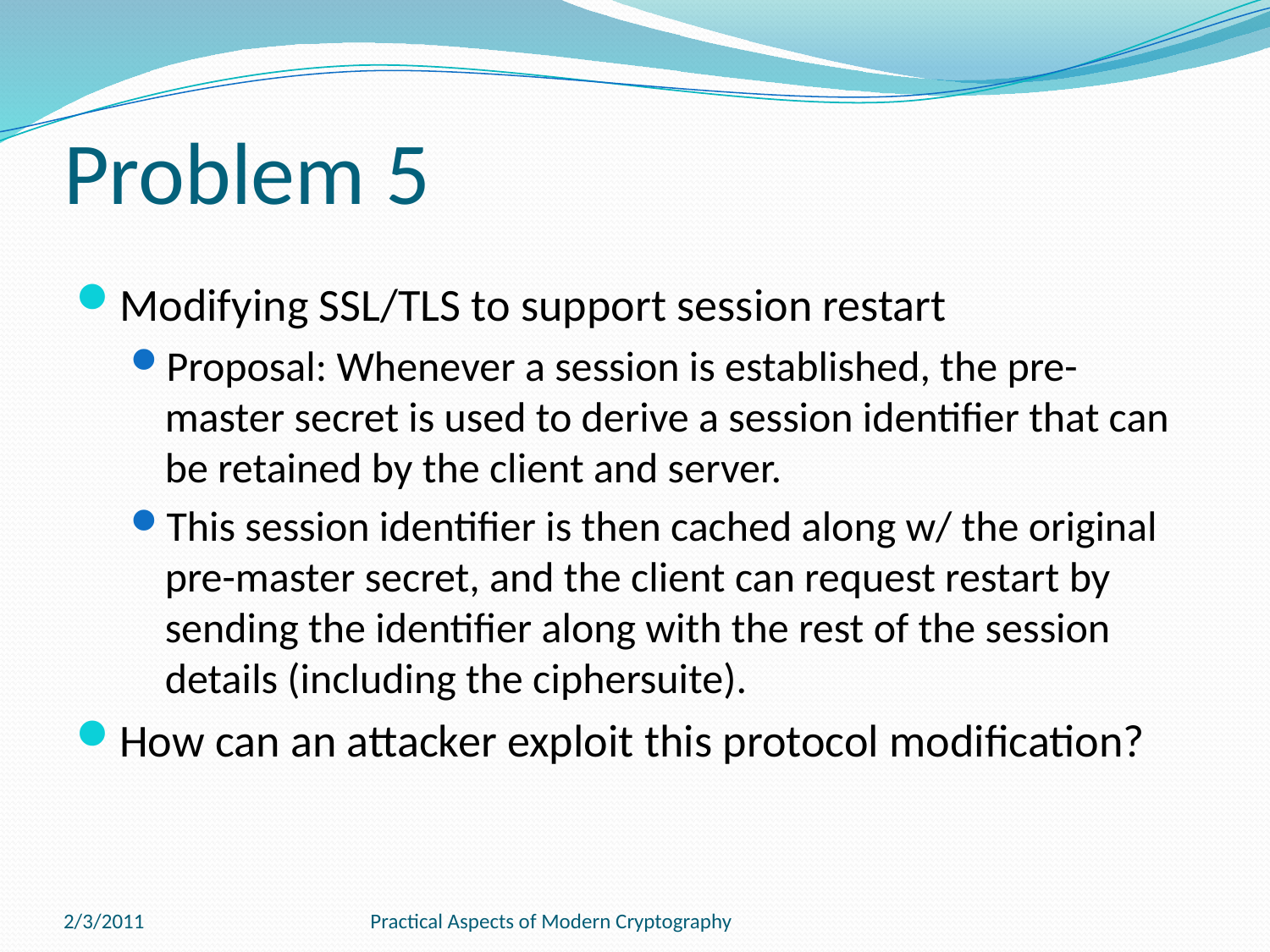

# Problem 5
Modifying SSL/TLS to support session restart
Proposal: Whenever a session is established, the pre-master secret is used to derive a session identifier that can be retained by the client and server.
This session identifier is then cached along w/ the original pre-master secret, and the client can request restart by sending the identifier along with the rest of the session details (including the ciphersuite).
How can an attacker exploit this protocol modification?
2/3/2011
Practical Aspects of Modern Cryptography